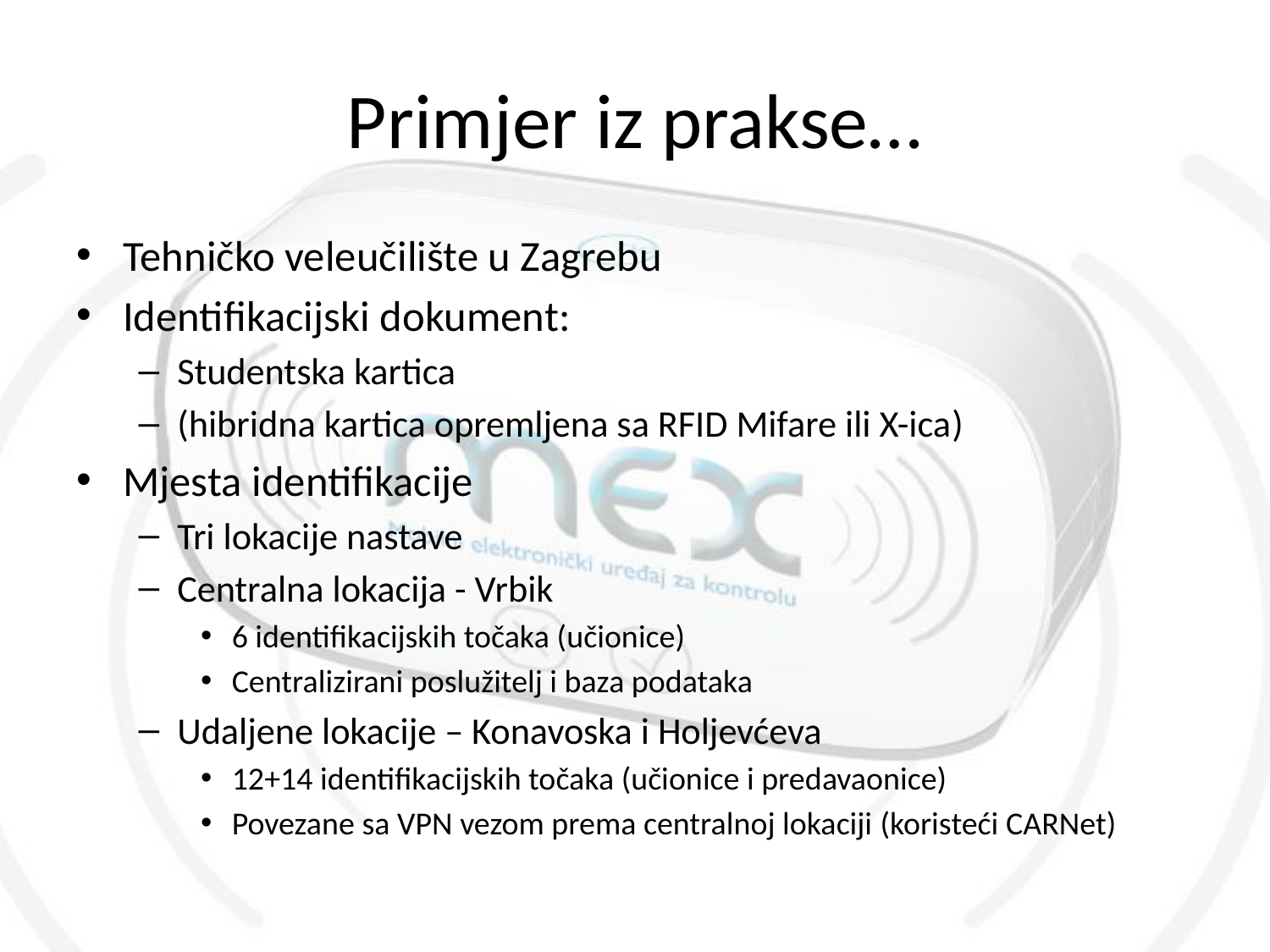

# Primjer iz prakse…
Tehničko veleučilište u Zagrebu
Identifikacijski dokument:
Studentska kartica
(hibridna kartica opremljena sa RFID Mifare ili X-ica)
Mjesta identifikacije
Tri lokacije nastave
Centralna lokacija - Vrbik
6 identifikacijskih točaka (učionice)
Centralizirani poslužitelj i baza podataka
Udaljene lokacije – Konavoska i Holjevćeva
12+14 identifikacijskih točaka (učionice i predavaonice)
Povezane sa VPN vezom prema centralnoj lokaciji (koristeći CARNet)